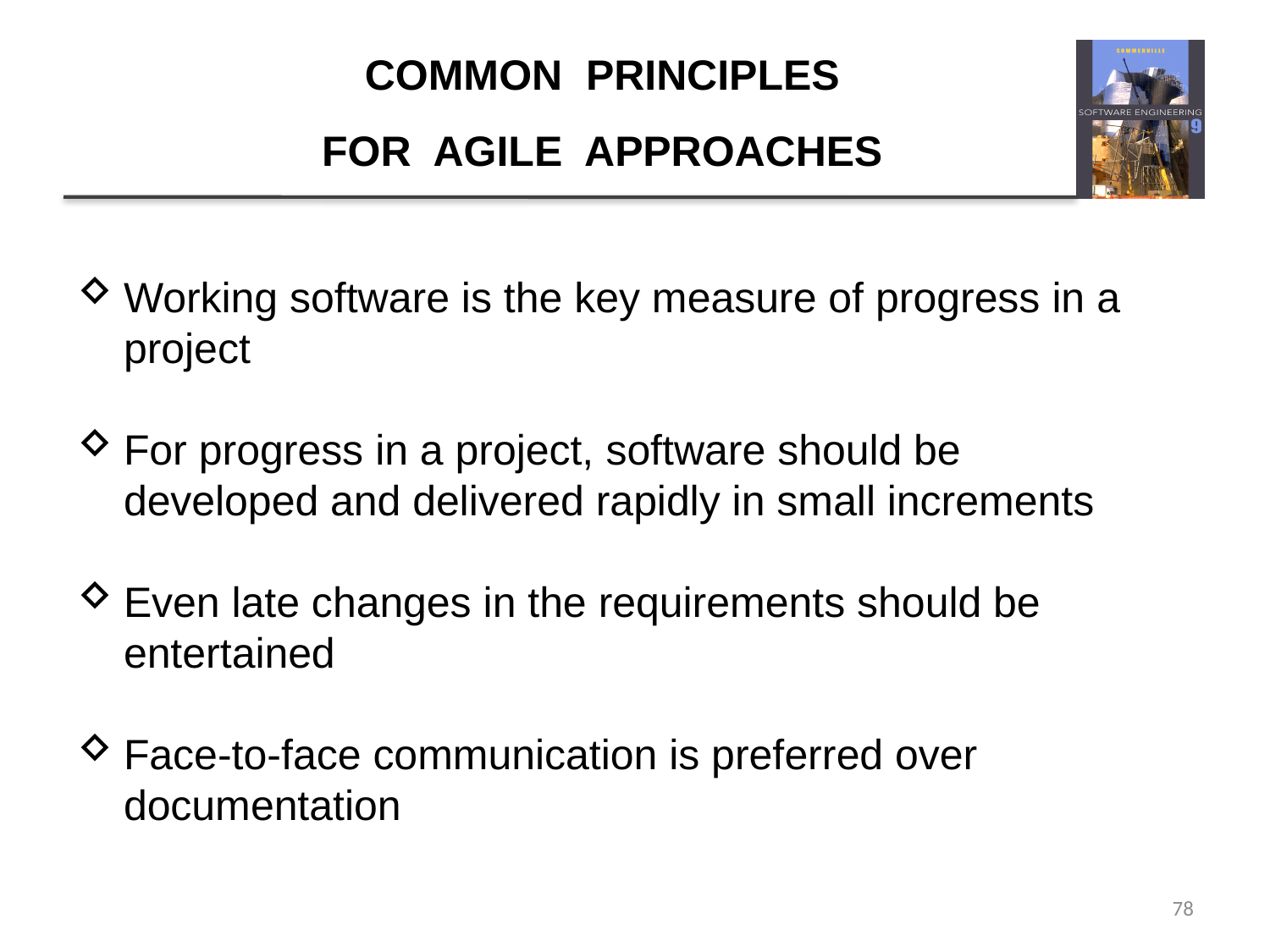

# COMMON  PRINCIPLES FOR  AGILE  APPROACHES
Working software is the key measure of progress in a project

For progress in a project, software should be developed and delivered rapidly in small increments

Even late changes in the requirements should be entertained

Face-to-face communication is preferred over documentation
78